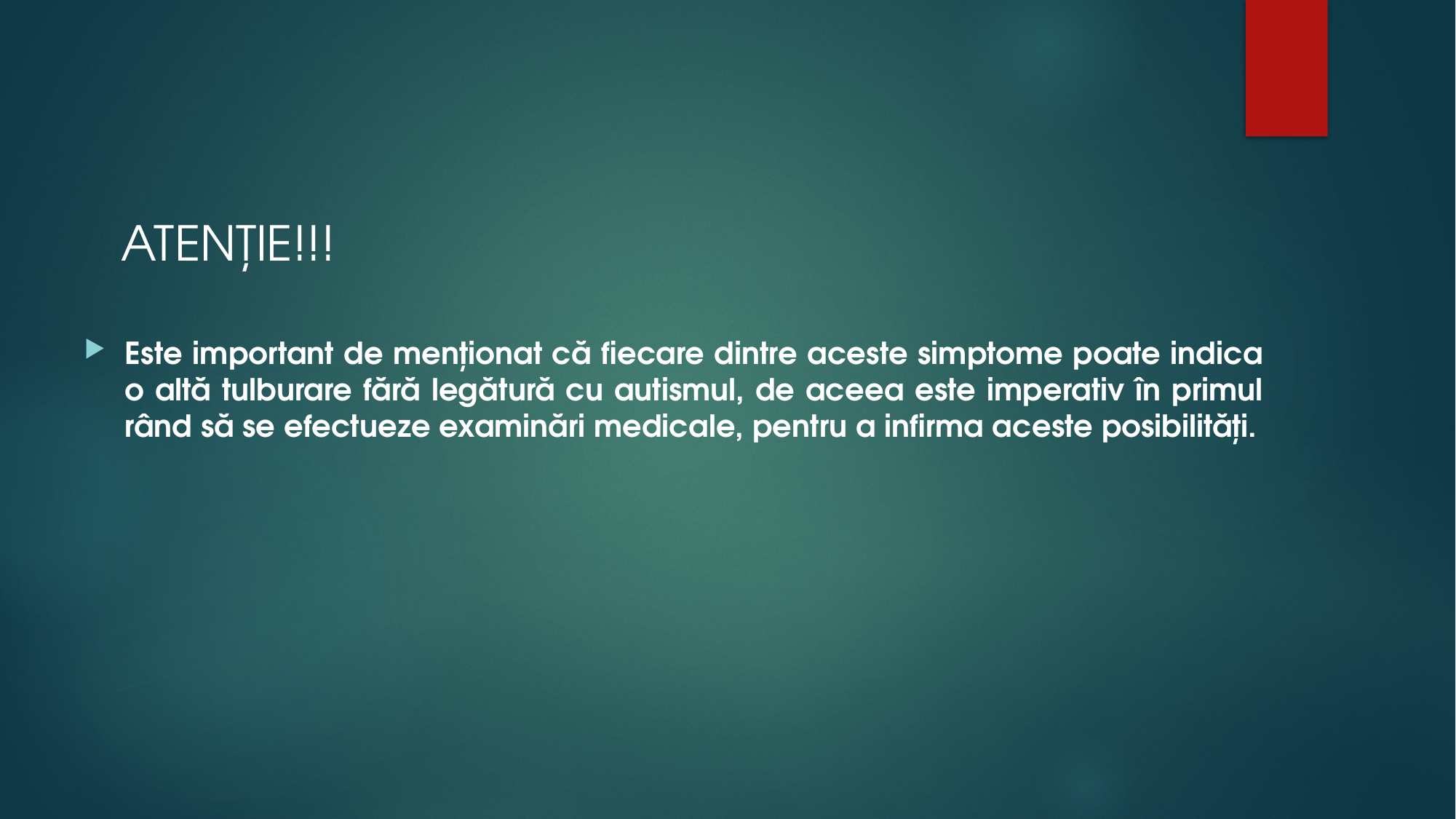

# ATENŢIE!!!
Este important de menționat că fiecare dintre aceste simptome poate indica o altă tulburare fără legătură cu autismul, de aceea este imperativ în primul rând să se efectueze examinări medicale, pentru a infirma aceste posibilități.